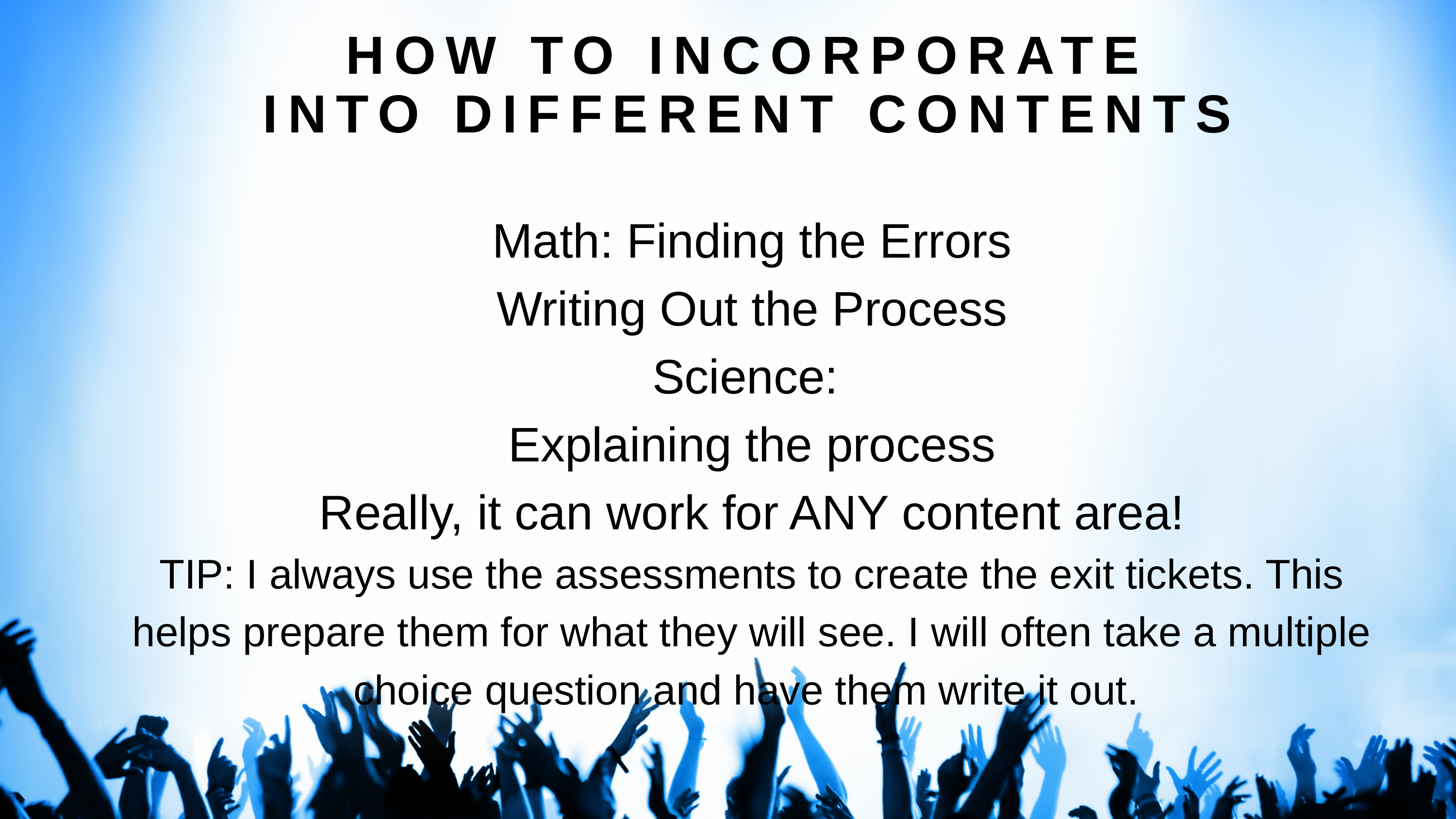

HOW TO INCORPORATE INTO DIFFERENT CONTENTS
Math: Finding the Errors
Writing Out the Process
Science:
Explaining the process
Really, it can work for ANY content area!
TIP: I always use the assessments to create the exit tickets. This helps prepare them for what they will see. I will often take a multiple choice question and have them write it out.